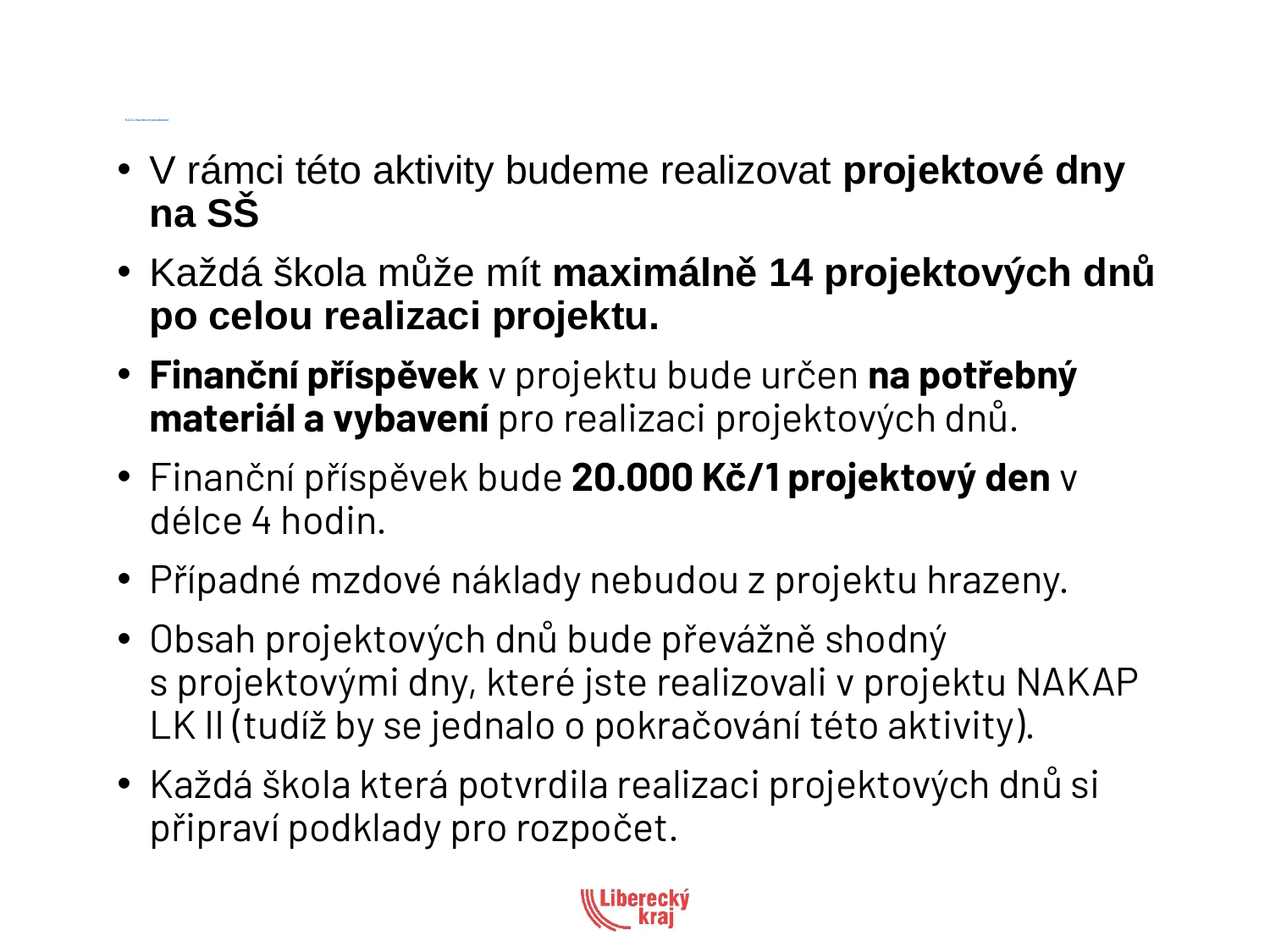

# KA 2.1 Kariérové poradenství
V rámci této aktivity budeme realizovat projektové dny na SŠ
Každá škola může mít maximálně 14 projektových dnů po celou realizaci projektu.
Finanční příspěvek v projektu bude určen na potřebný materiál a vybavení pro realizaci projektových dnů.
Finanční příspěvek bude 20.000 Kč/1 projektový den v délce 4 hodin.
Případné mzdové náklady nebudou z projektu hrazeny.
Obsah projektových dnů bude převážně shodný s projektovými dny, které jste realizovali v projektu NAKAP LK II (tudíž by se jednalo o pokračování této aktivity).
Každá škola která potvrdila realizaci projektových dnů si připraví podklady pro rozpočet.